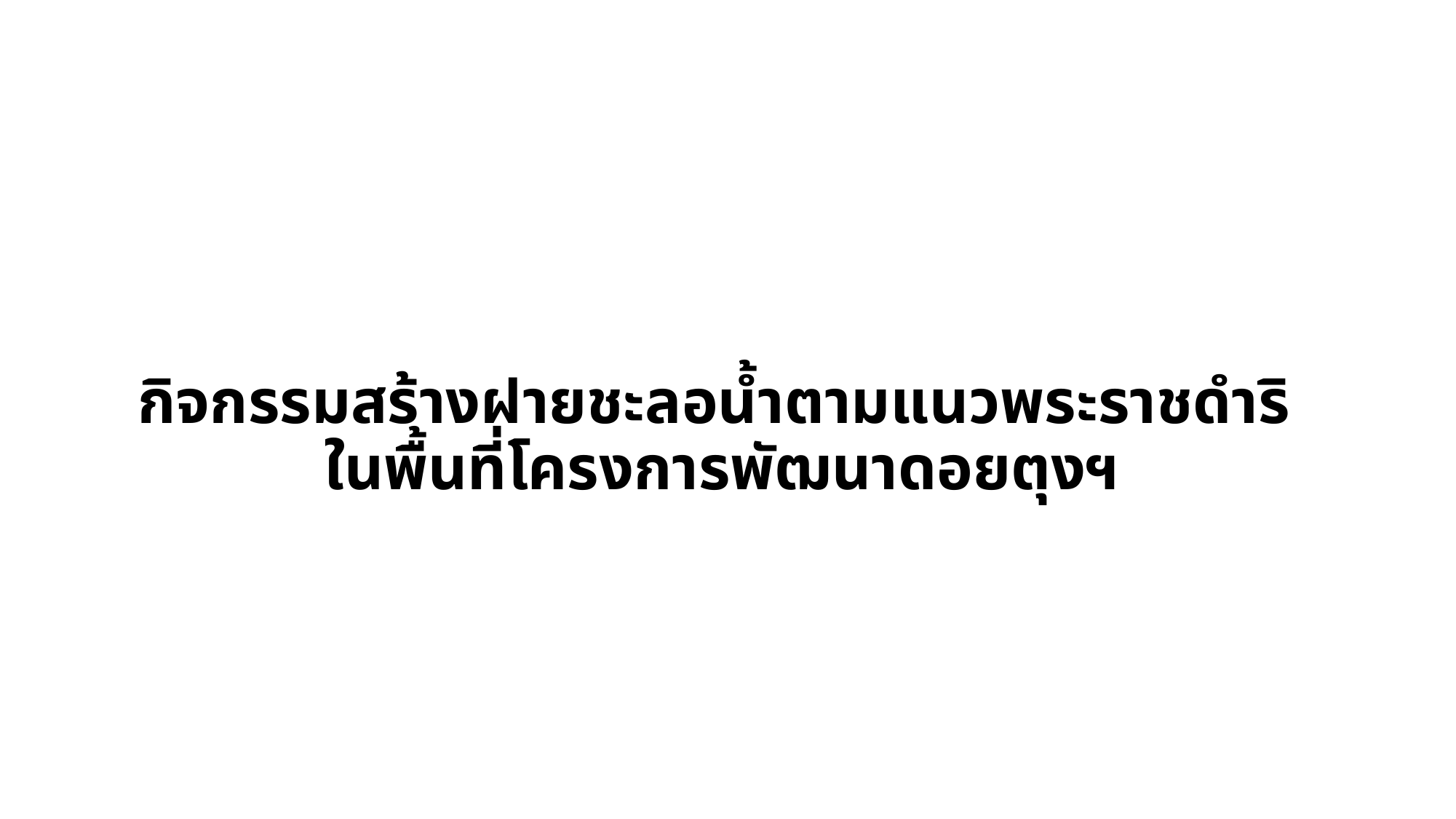

# กิจกรรมสร้างฝายชะลอน้ำตามแนวพระราชดำริ ในพื้นที่โครงการพัฒนาดอยตุงฯ